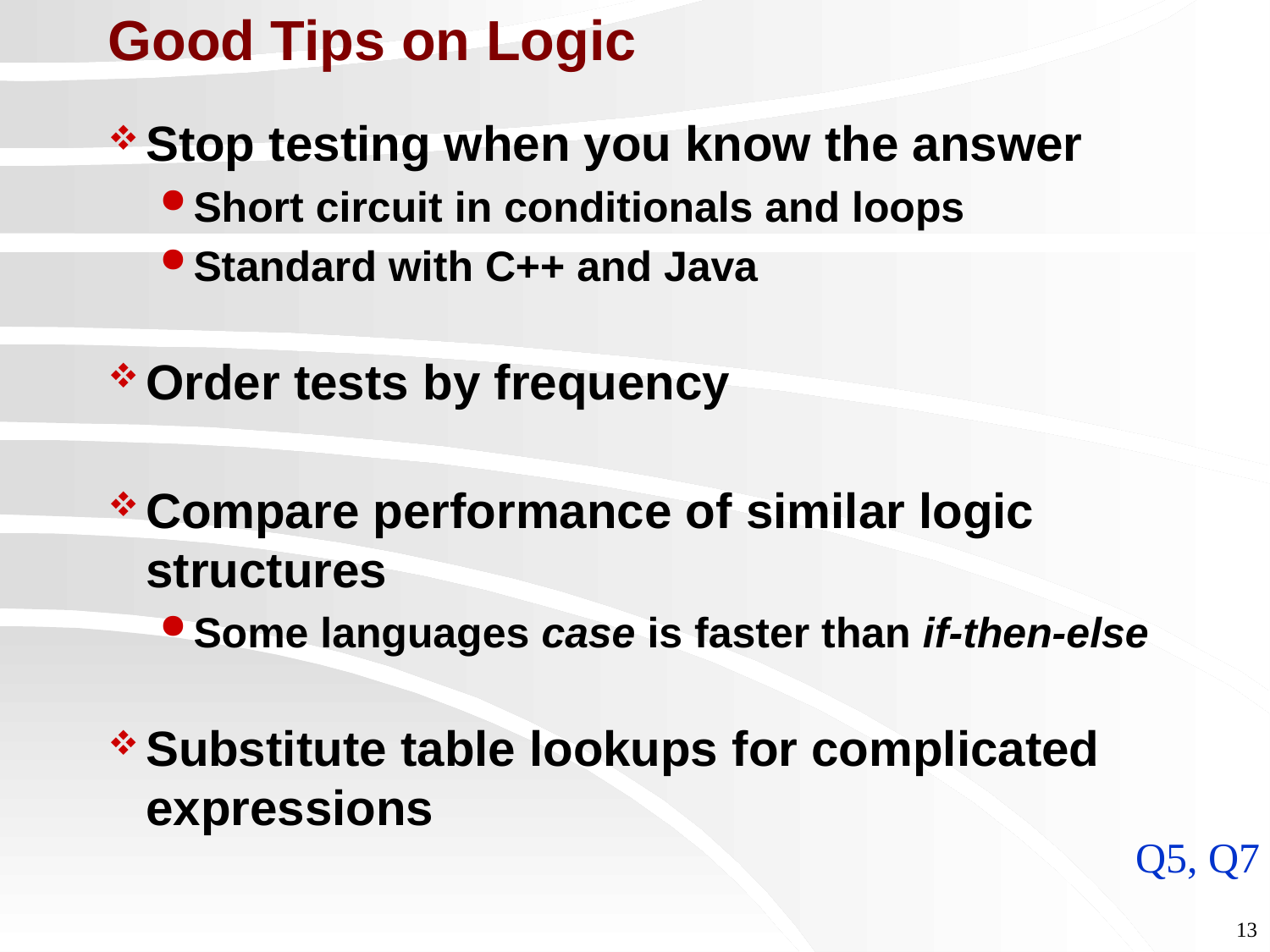

Good Tips on Logic
Stop testing when you know the answer
Short circuit in conditionals and loops
Standard with C++ and Java
Order tests by frequency
Compare performance of similar logic structures
Some languages case is faster than if-then-else
Substitute table lookups for complicated expressions

Q5, Q7
13